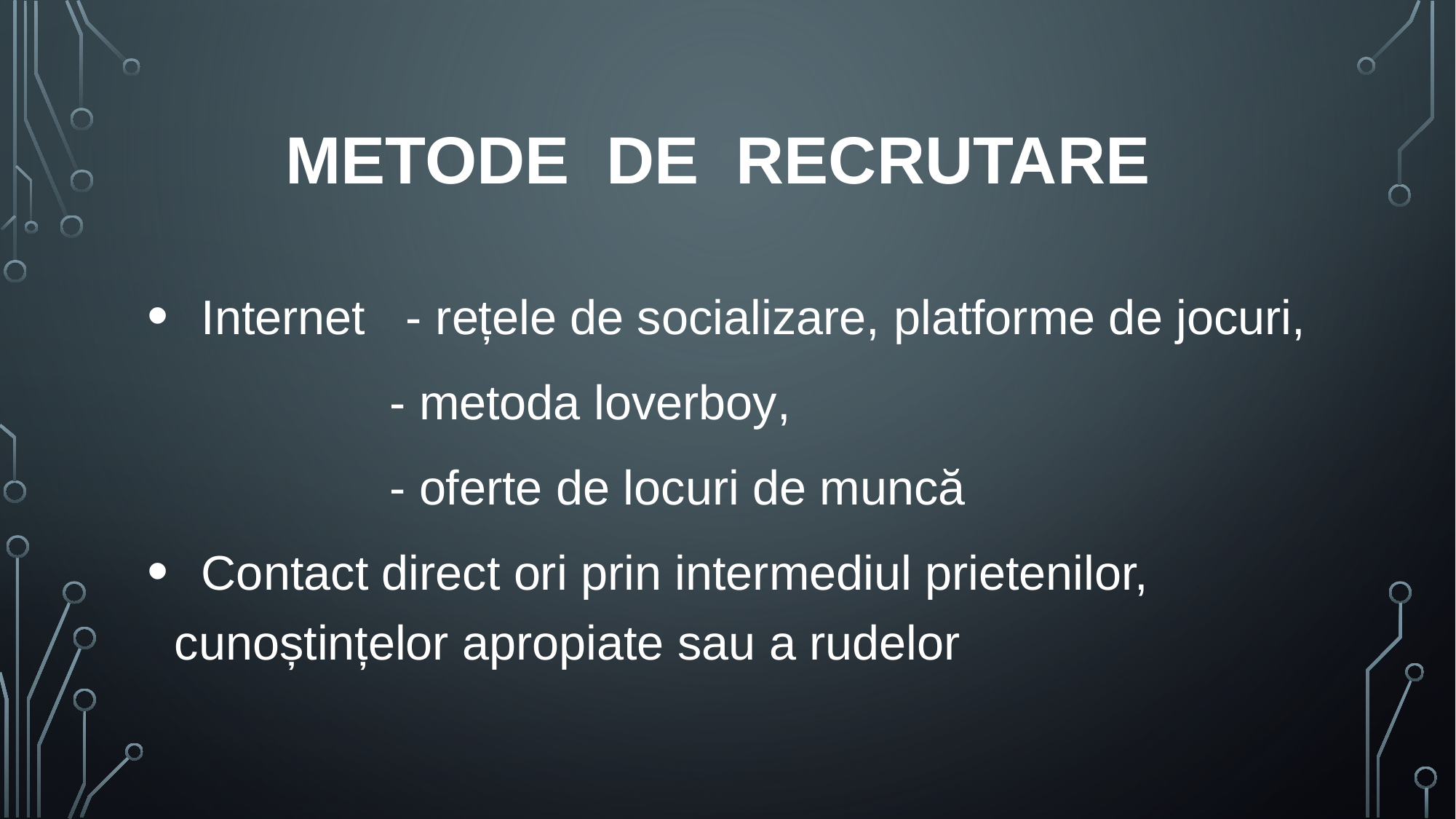

# METODE  DE  RECRUTARE
  Internet   - rețele de socializare, platforme de jocuri,
                  - metoda loverboy,
                  - oferte de locuri de muncă
  Contact direct ori prin intermediul prietenilor, cunoștințelor apropiate sau a rudelor